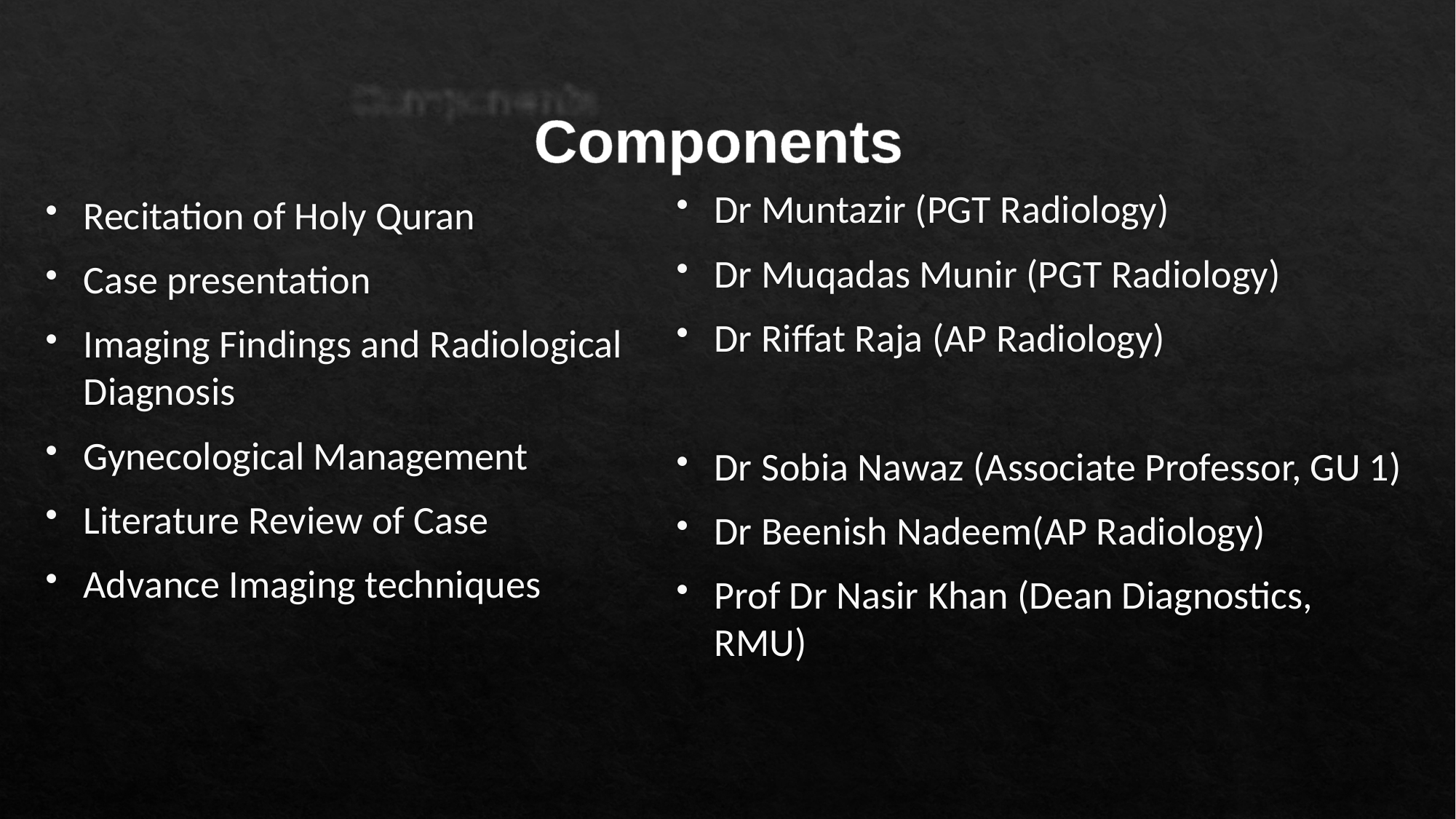

# Components
Dr Muntazir (PGT Radiology)
Dr Muqadas Munir (PGT Radiology)
Dr Riffat Raja (AP Radiology)

Dr Sobia Nawaz (Associate Professor, GU 1)
Dr Beenish Nadeem(AP Radiology)
Prof Dr Nasir Khan (Dean Diagnostics, RMU)
Recitation of Holy Quran
Case presentation
Imaging Findings and Radiological Diagnosis
Gynecological Management
Literature Review of Case
Advance Imaging techniques